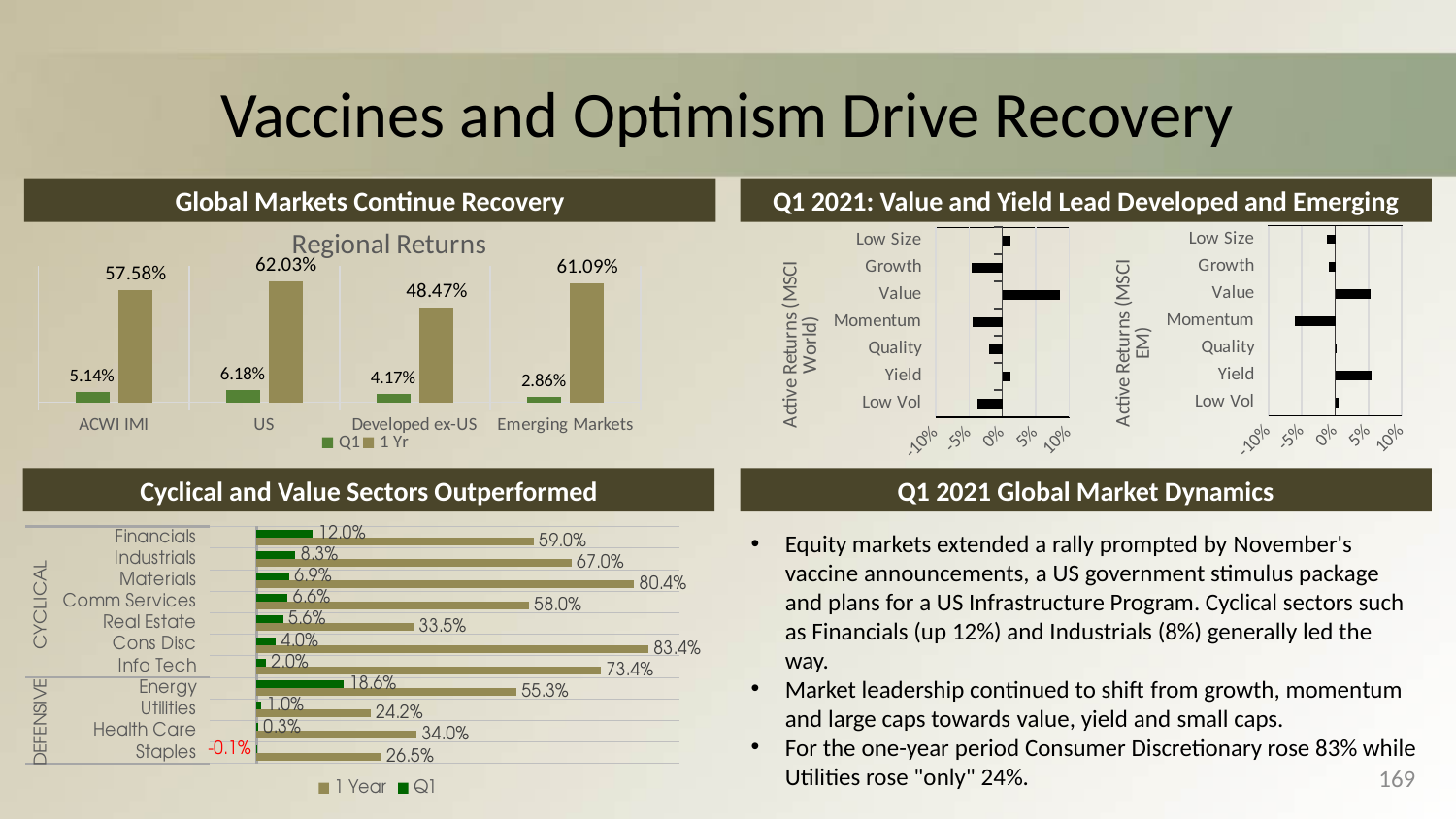

# Vaccines and Optimism Drive Recovery
Global Markets Continue Recovery
Q1 2021: Value and Yield Lead Developed and Emerging

### Chart

| Category |  |
|---|---|
| Low Vol | 0.005334169999999999 |
| Yield | 0.05425094999999999 |
| Quality | 0.0014588300000000047 |
| Momentum | -0.060140269999999996 |
| Value | 0.05368428 |
| Growth | -0.0098736 |
| Low Size | -0.012878210999999999 |

### Chart: Regional Returns

| Category | Q1 | 1 Yr |
|---|---|---|
| ACWI IMI | 0.05135453 | 0.5757904 |
| US | 0.061784189999999996 | 0.620306 |
| Developed ex-US | 0.04166775 | 0.4847189 |
| Emerging Markets | 0.028557410000000002 | 0.6108655000000001 |

### Chart

| Category |  |
|---|---|
| Low Vol | -0.03694564 |
| Yield | 0.011968399999999997 |
| Quality | -0.02058334 |
| Momentum | -0.044929903 |
| Value | 0.08600257 |
| Growth | -0.046793836 |
| Low Size | 0.012149520000000004 |
Cyclical and Value Sectors Outperformed
Q1 2021 Global Market Dynamics

### Chart

| Category | Q1 | 1 Year |
|---|---|---|
| Financials | 0.1198916 | 0.5899303 |
| Industrials | 0.08255406000000001 | 0.6704928 |
| Materials | 0.069034 | 0.8035639 |
| Comm Services | 0.06591694000000001 | 0.5797295 |
| Real Estate | 0.05636294 | 0.3346791 |
| Cons Disc | 0.040444589999999996 | 0.8341982 |
| Info Tech | 0.01967613 | 0.7335647000000001 |
| Energy | 0.1856755 | 0.552785 |
| Utilities | 0.009507773 | 0.24229240000000002 |
| Health Care | 0.00304181 | 0.34033169999999996 |
| Staples | -0.001256389 | 0.2653067 |
Equity markets extended a rally prompted by November's vaccine announcements, a US government stimulus package and plans for a US Infrastructure Program. Cyclical sectors such as Financials (up 12%) and Industrials (8%) generally led the way.
Market leadership continued to shift from growth, momentum and large caps towards value, yield and small caps.
For the one-year period Consumer Discretionary rose 83% while Utilities rose "only" 24%.

169